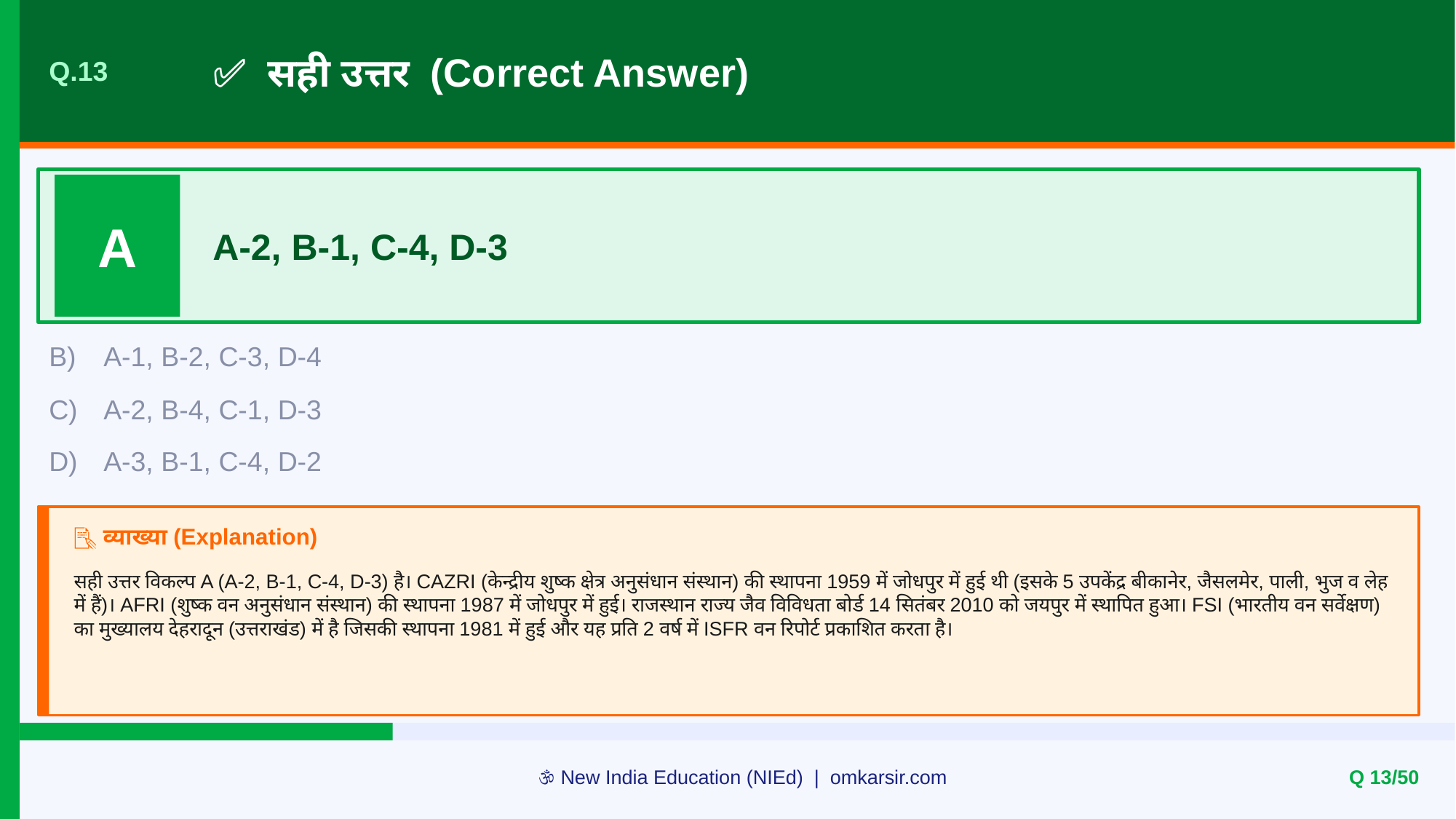

✅  सही उत्तर  (Correct Answer)
Q.13

A
A-2, B-1, C-4, D-3
B)
A-1, B-2, C-3, D-4
C)
A-2, B-4, C-1, D-3
D)
A-3, B-1, C-4, D-2

📝 व्याख्या (Explanation)
सही उत्तर विकल्प A (A-2, B-1, C-4, D-3) है। CAZRI (केन्द्रीय शुष्क क्षेत्र अनुसंधान संस्थान) की स्थापना 1959 में जोधपुर में हुई थी (इसके 5 उपकेंद्र बीकानेर, जैसलमेर, पाली, भुज व लेह में हैं)। AFRI (शुष्क वन अनुसंधान संस्थान) की स्थापना 1987 में जोधपुर में हुई। राजस्थान राज्य जैव विविधता बोर्ड 14 सितंबर 2010 को जयपुर में स्थापित हुआ। FSI (भारतीय वन सर्वेक्षण) का मुख्यालय देहरादून (उत्तराखंड) में है जिसकी स्थापना 1981 में हुई और यह प्रति 2 वर्ष में ISFR वन रिपोर्ट प्रकाशित करता है।

🕉️ New India Education (NIEd)  |  omkarsir.com
Q 13/50